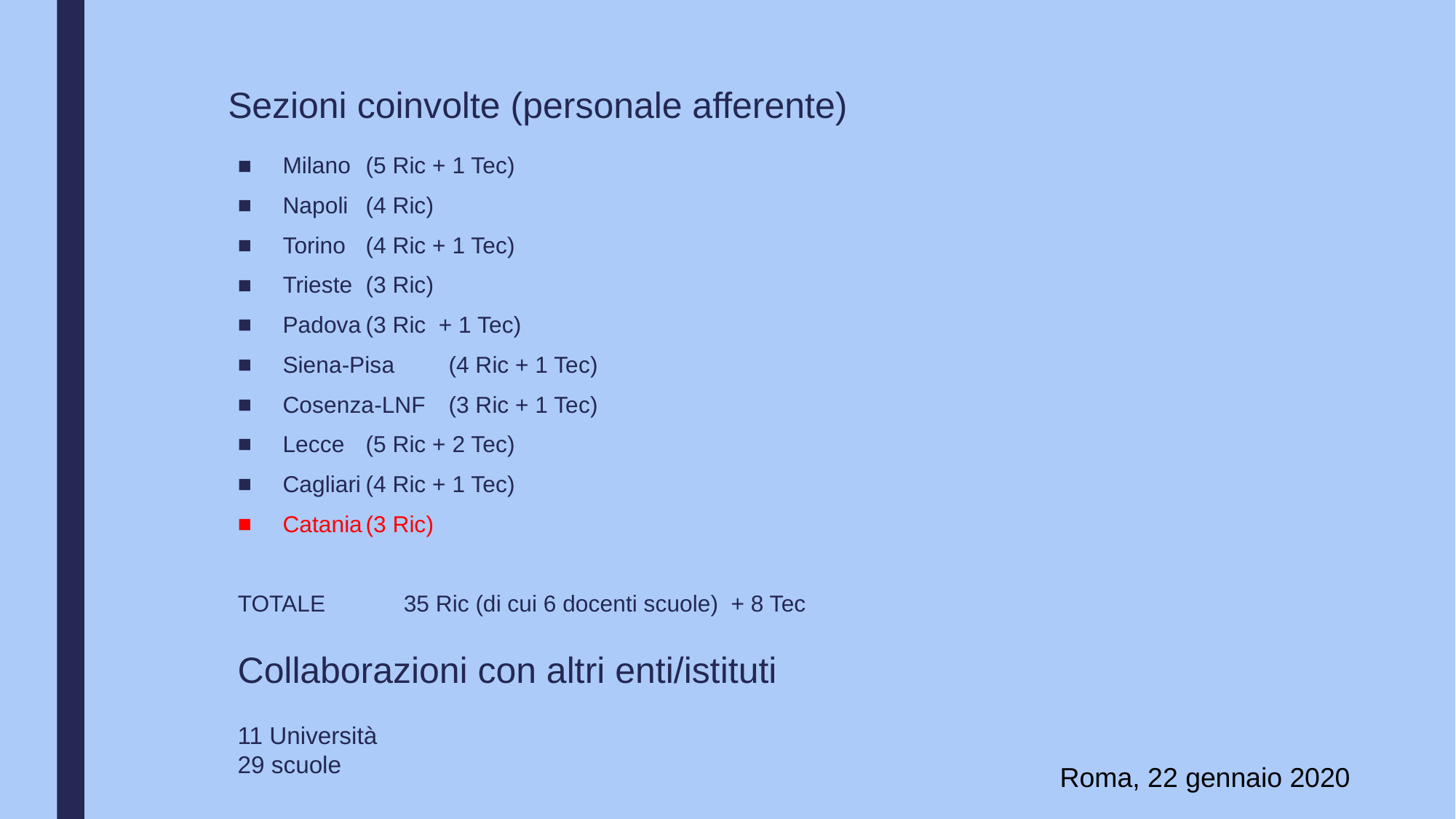

# Sezioni coinvolte (personale afferente)
Milano  	(5 Ric + 1 Tec)
Napoli 	(4 Ric)
Torino		(4 Ric + 1 Tec)
Trieste 	(3 Ric)
Padova	(3 Ric  + 1 Tec)
Siena-Pisa	(4 Ric + 1 Tec)
Cosenza-LNF	(3 Ric + 1 Tec)
Lecce		(5 Ric + 2 Tec)
Cagliari	(4 Ric + 1 Tec)
Catania	(3 Ric)

TOTALE		35 Ric (di cui 6 docenti scuole)  + 8 Tec
Collaborazioni con altri enti/istituti

11 Università
29 scuole

Roma, 22 gennaio 2020